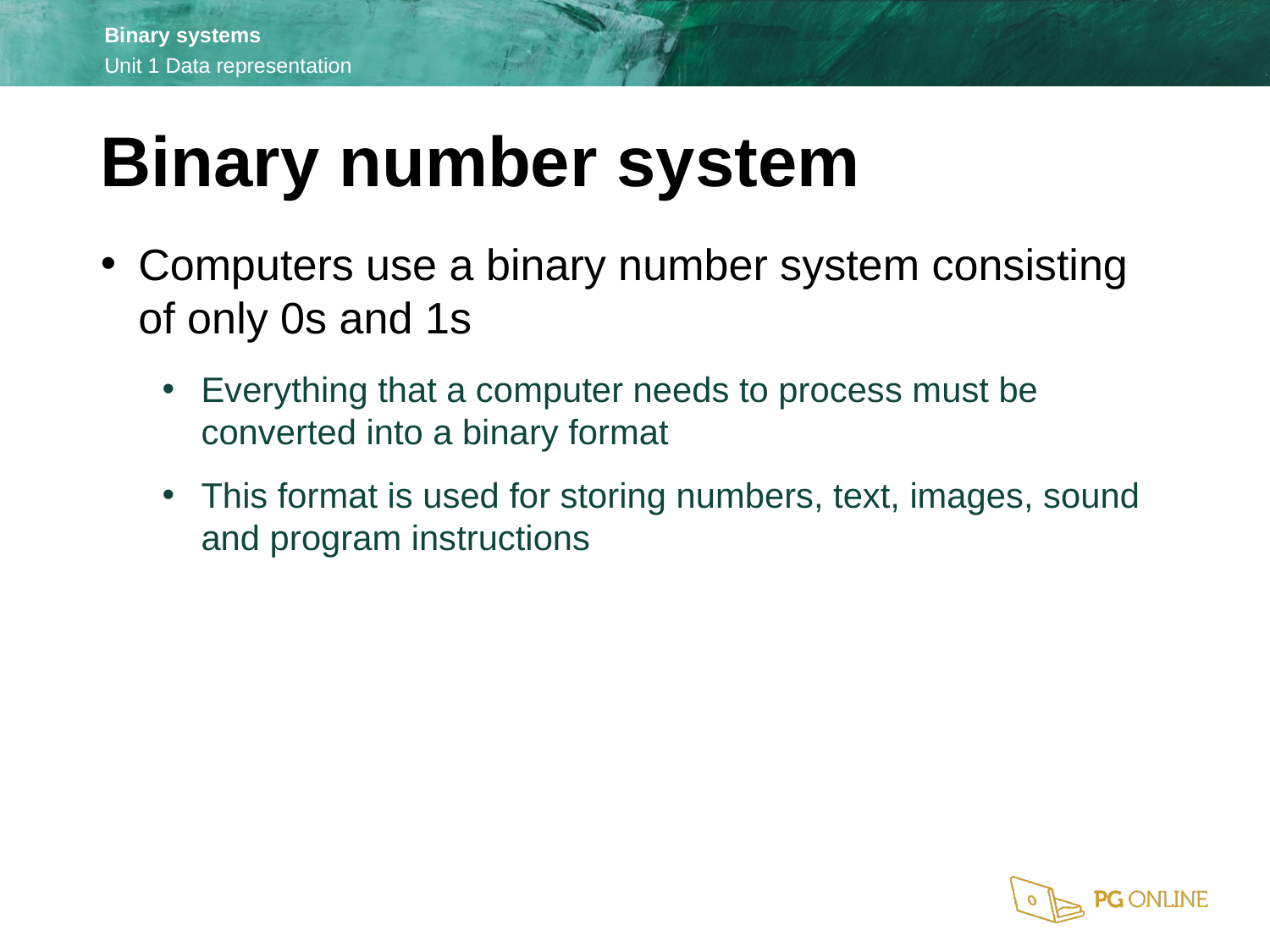

Binary number system

Computers use a binary number system consisting of only 0s and 1s
Everything that a computer needs to process must be converted into a binary format
This format is used for storing numbers, text, images, sound and program instructions